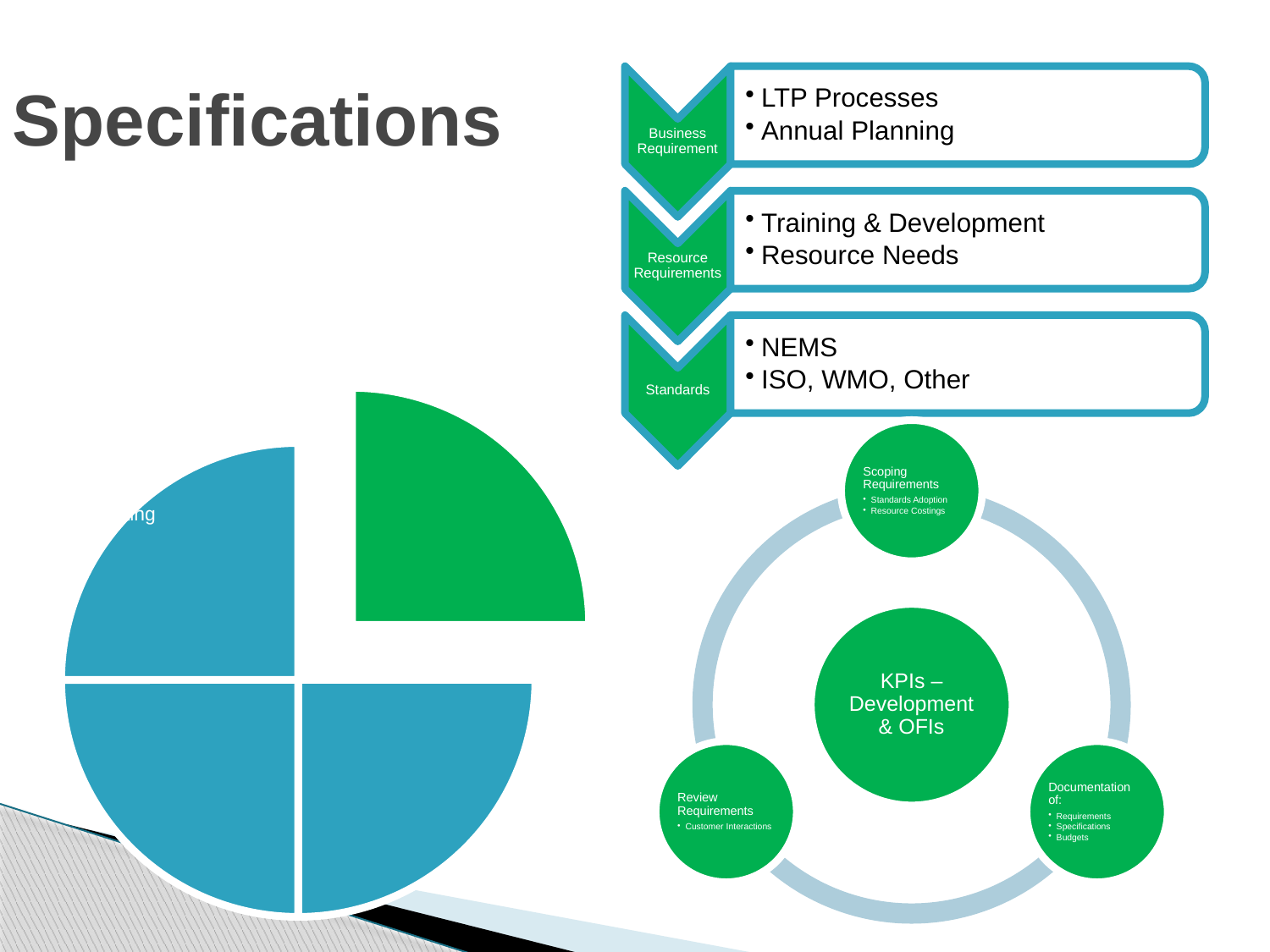

Specifications
Business Requirement
LTP Processes
Annual Planning
Resource Requirements
Training & Development
Resource Needs
Standards
NEMS
ISO, WMO, Other
Specifications
LTP Planning
Annual Plan
Data Collection
Quality Control
Verification
Quality Assurance
Delivery
Analysis
Reporting
KPIs – Development & OFIs
Scoping Requirements
Standards Adoption
Resource Costings
Documentation of:
Requirements
Specifications
Budgets
Review Requirements
Customer Interactions